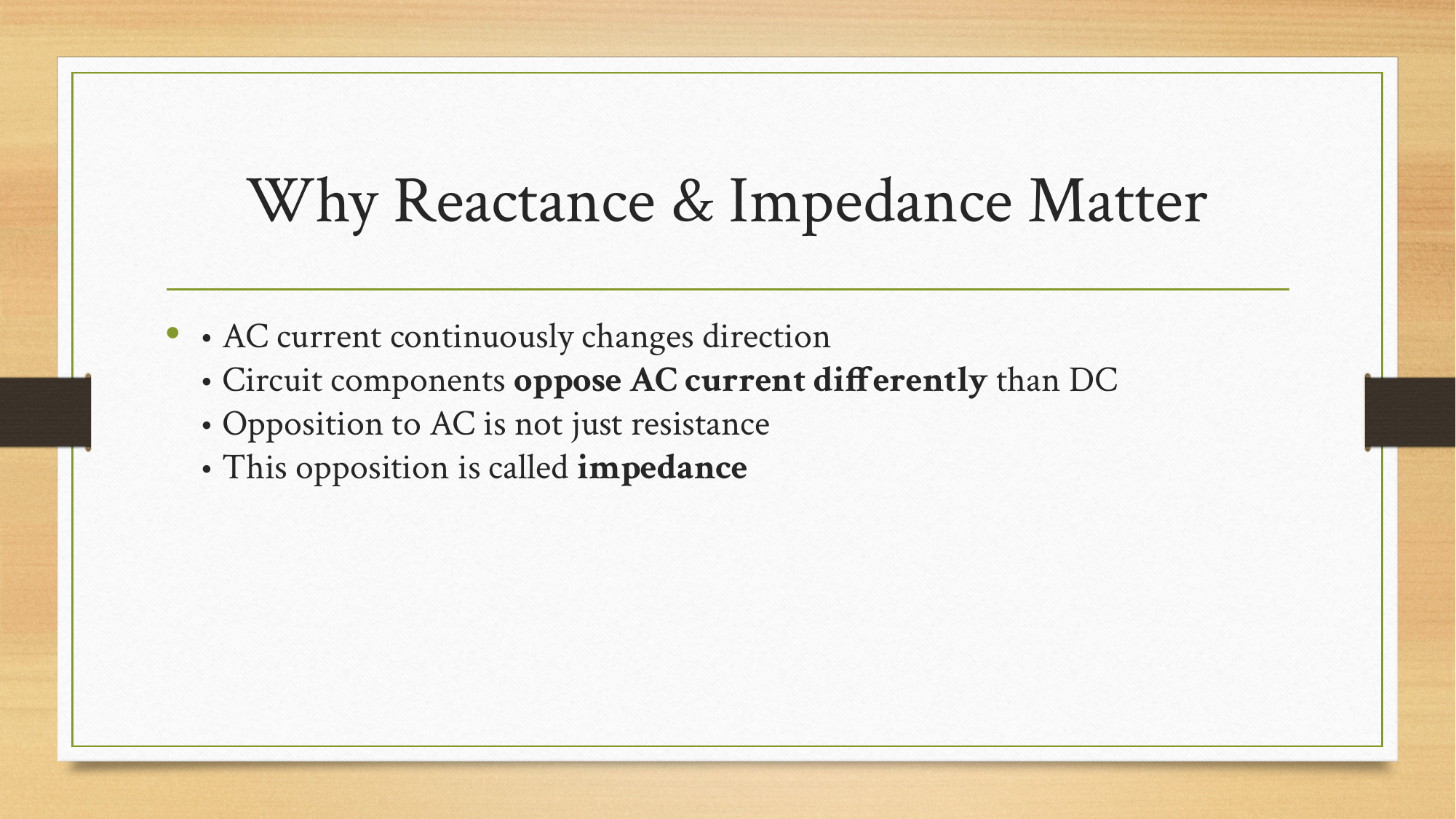

# Why Reactance & Impedance Matter
• AC current continuously changes direction
• Circuit components oppose AC current differently than DC
• Opposition to AC is not just resistance
• This opposition is called impedance